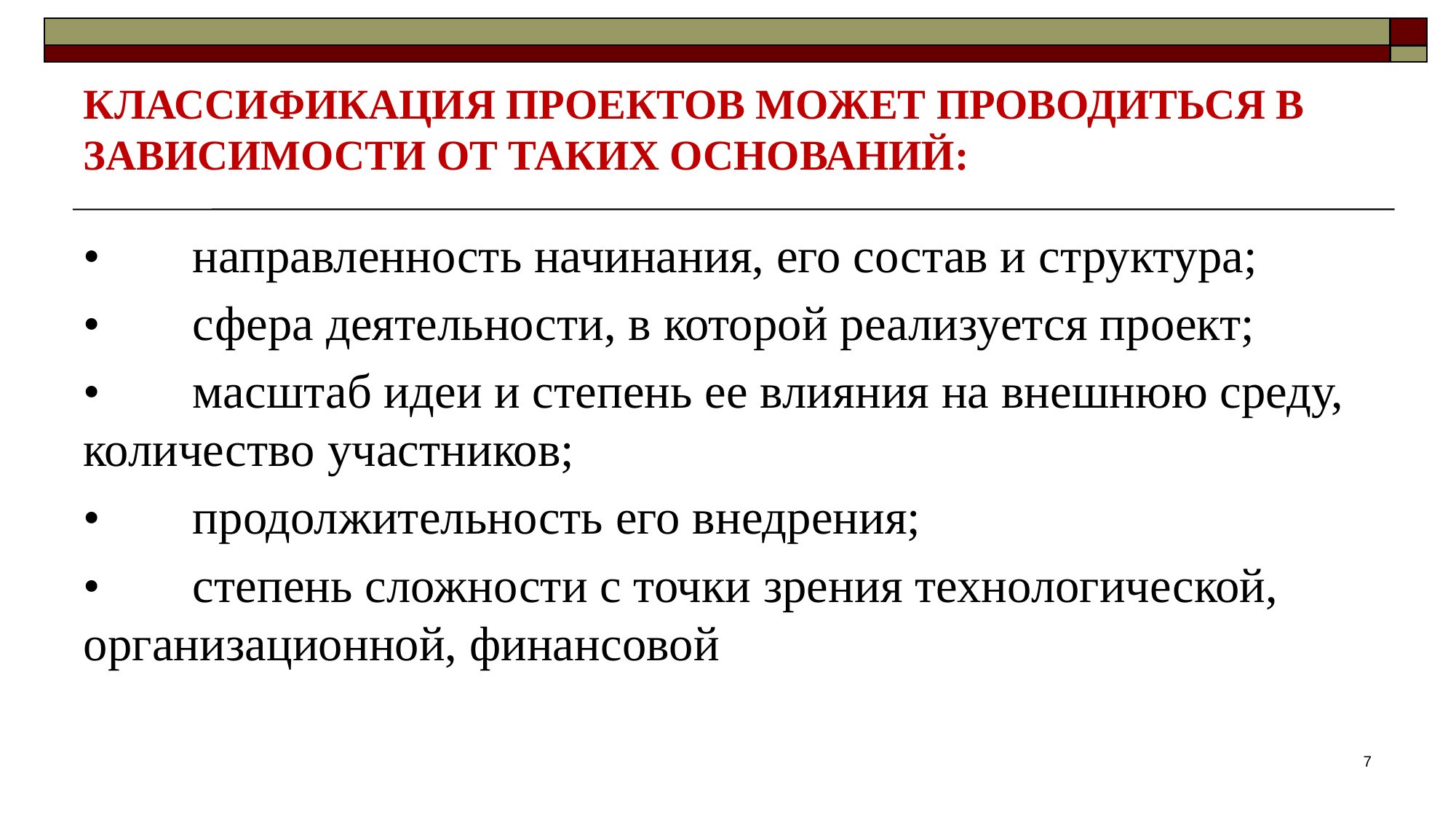

# КЛАССИФИКАЦИЯ ПРОЕКТОВ МОЖЕТ ПРОВОДИТЬСЯ В ЗАВИСИМОСТИ ОТ ТАКИХ ОСНОВАНИЙ:
•	направленность начинания, его состав и структура;
•	сфера деятельности, в которой реализуется проект;
•	масштаб идеи и степень ее влияния на внешнюю среду, количество участников;
•	продолжительность его внедрения;
•	степень сложности с точки зрения технологической, организационной, финансовой

7